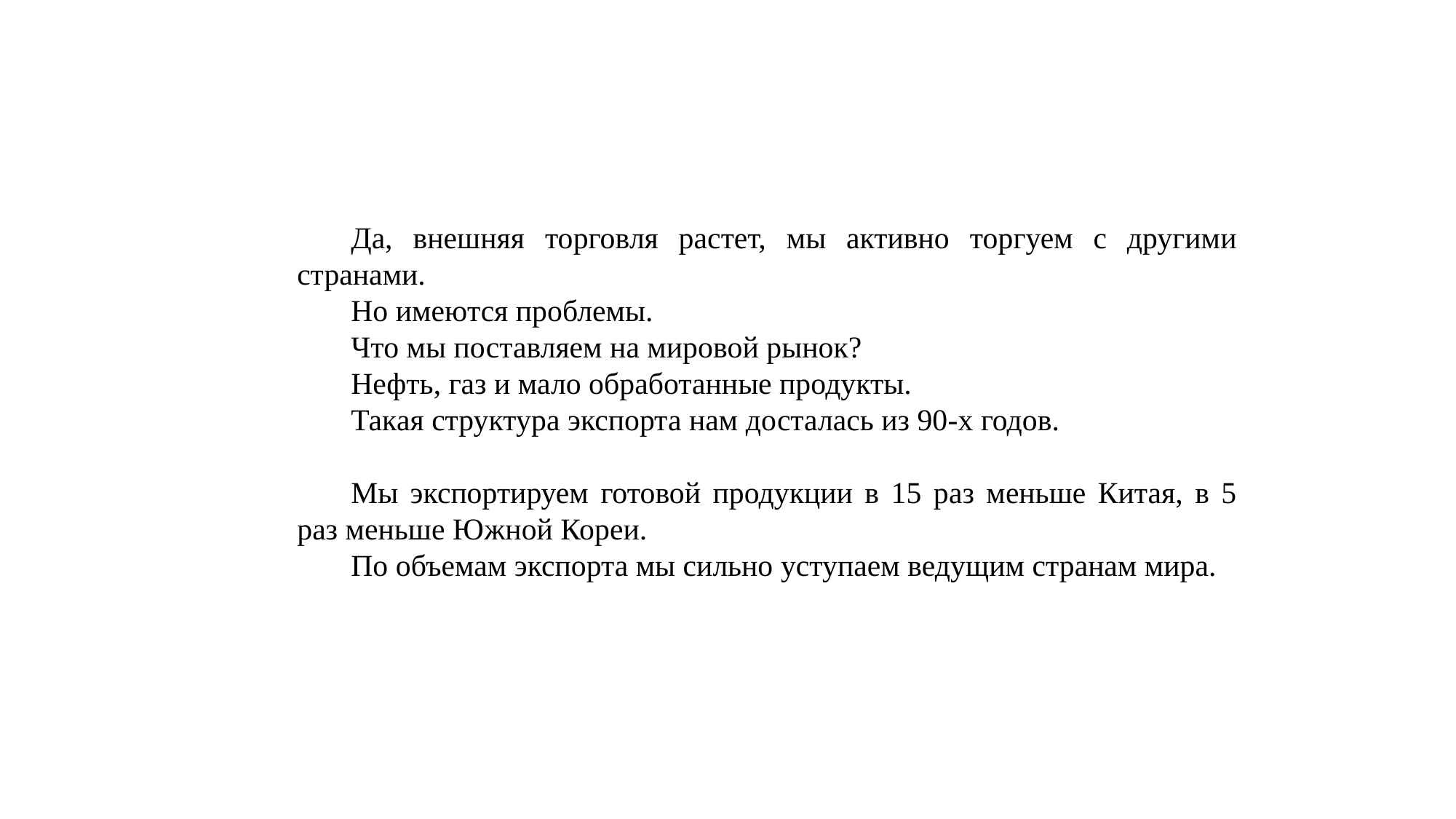

Да, внешняя торговля растет, мы активно торгуем с другими странами.
Но имеются проблемы.
Что мы поставляем на мировой рынок?
Нефть, газ и мало обработанные продукты.
Такая структура экспорта нам досталась из 90-х годов.

Мы экспортируем готовой продукции в 15 раз меньше Китая, в 5 раз меньше Южной Кореи.
По объемам экспорта мы сильно уступаем ведущим странам мира.